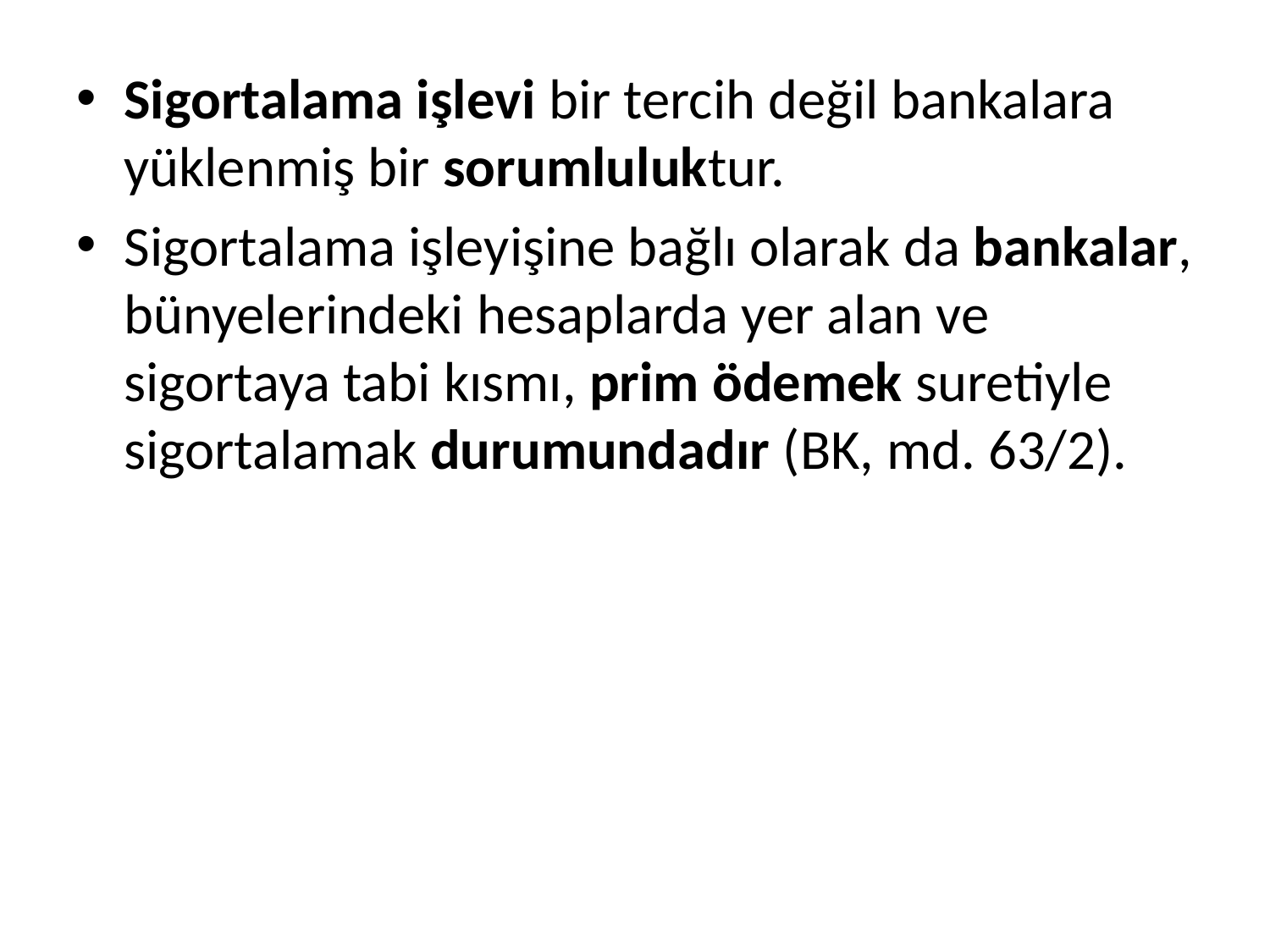

Sigortalama işlevi bir tercih değil bankalara yüklenmiş bir sorumluluktur.
Sigortalama işleyişine bağlı olarak da bankalar, bünyelerindeki hesaplarda yer alan ve sigortaya tabi kısmı, prim ödemek suretiyle sigortalamak durumundadır (BK, md. 63/2).